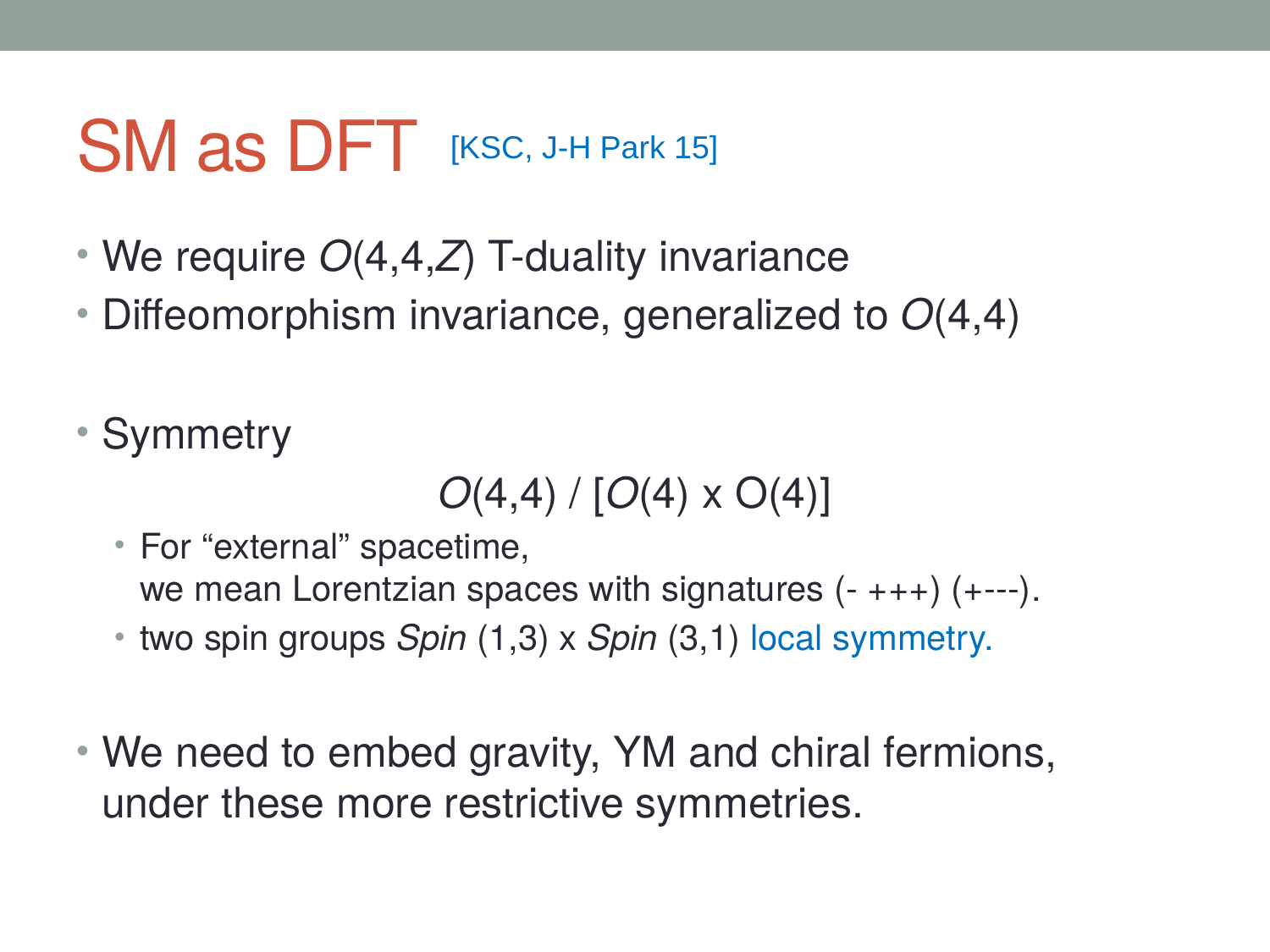

# SM as DFT
[KSC, J-H Park 15]
We require O(4,4,Z) T-duality invariance
Diffeomorphism invariance, generalized to O(4,4)

Symmetry
O(4,4) / [O(4) x O(4)]
For “external” spacetime,
we mean Lorentzian spaces with signatures (- +++) (+---).
two spin groups Spin (1,3) x Spin (3,1) local symmetry.

We need to embed gravity, YM and chiral fermions,
under these more restrictive symmetries.